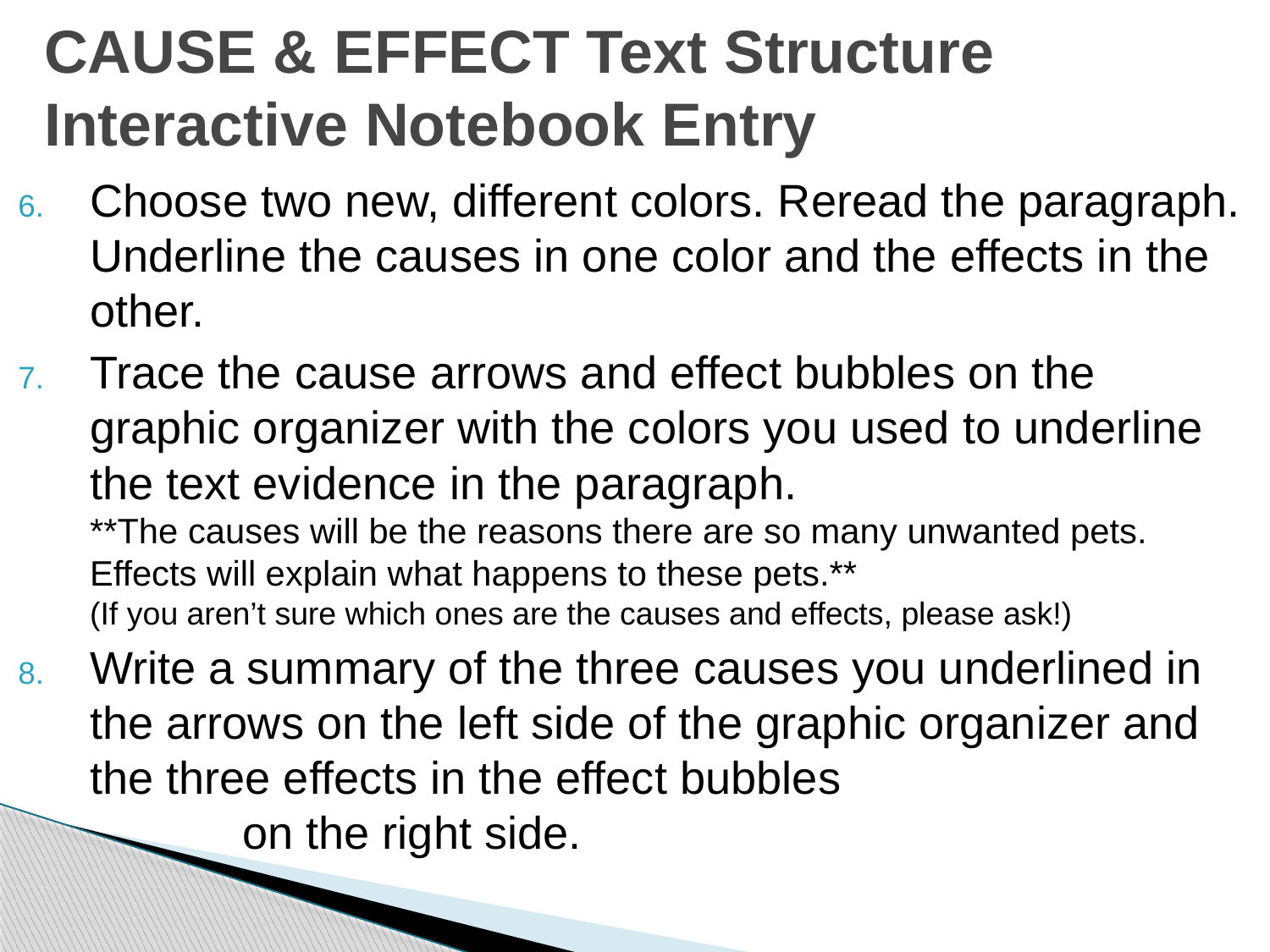

# CAUSE & EFFECT Text Structure Interactive Notebook Entry
Choose two new, different colors. Reread the paragraph. Underline the causes in one color and the effects in the other.
Trace the cause arrows and effect bubbles on the graphic organizer with the colors you used to underline the text evidence in the paragraph.
**The causes will be the reasons there are so many unwanted pets. Effects will explain what happens to these pets.**
(If you aren’t sure which ones are the causes and effects, please ask!)
Write a summary of the three causes you underlined in the arrows on the left side of the graphic organizer and the three effects in the effect bubbles
	  on the right side.